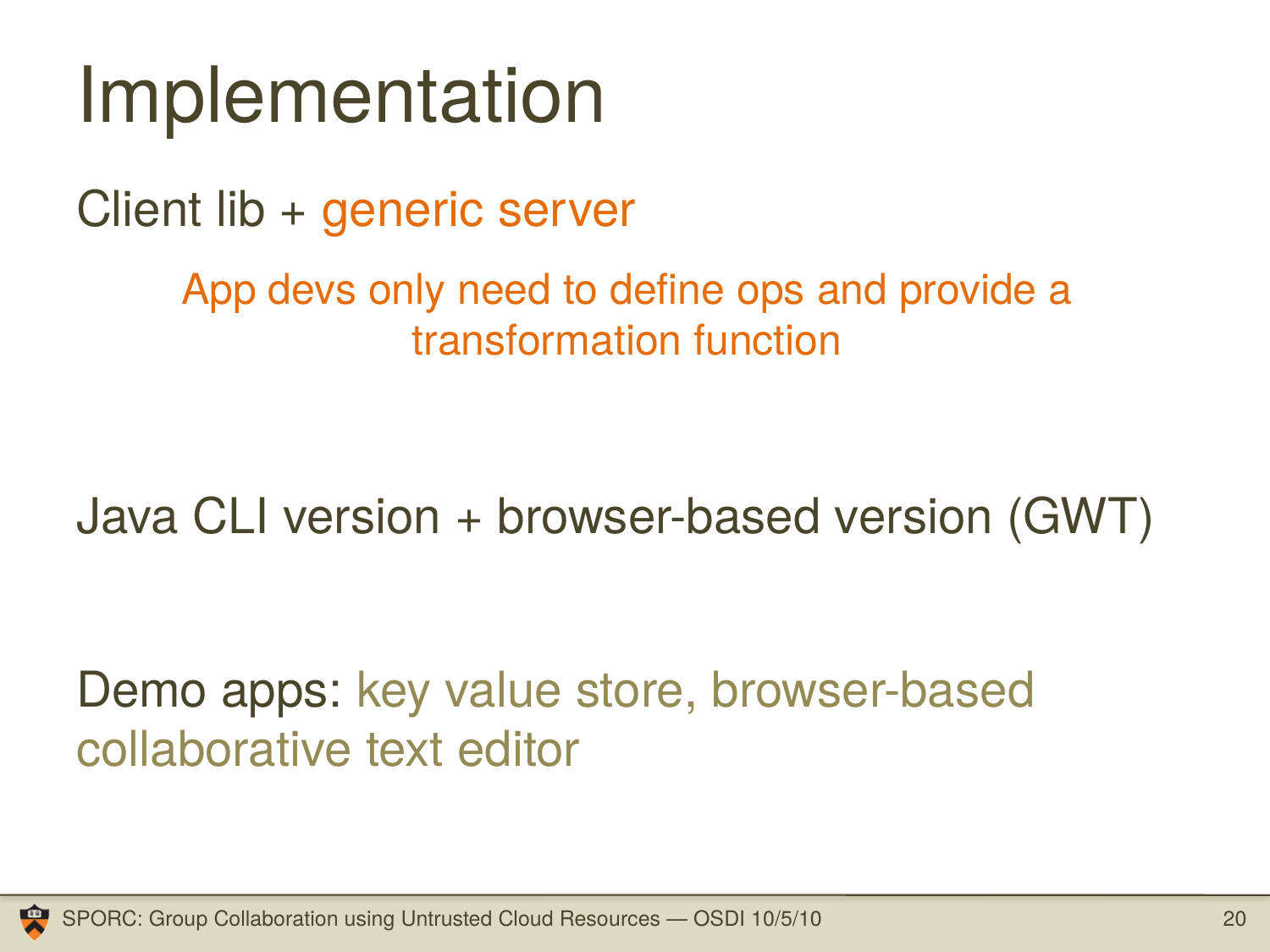

# Implementation
Client lib + generic server
App devs only need to define ops and provide a transformation function
Java CLI version + browser-based version (GWT)
Demo apps: key value store, browser-based collaborative text editor
SPORC: Group Collaboration using Untrusted Cloud Resources — OSDI 10/5/10
20